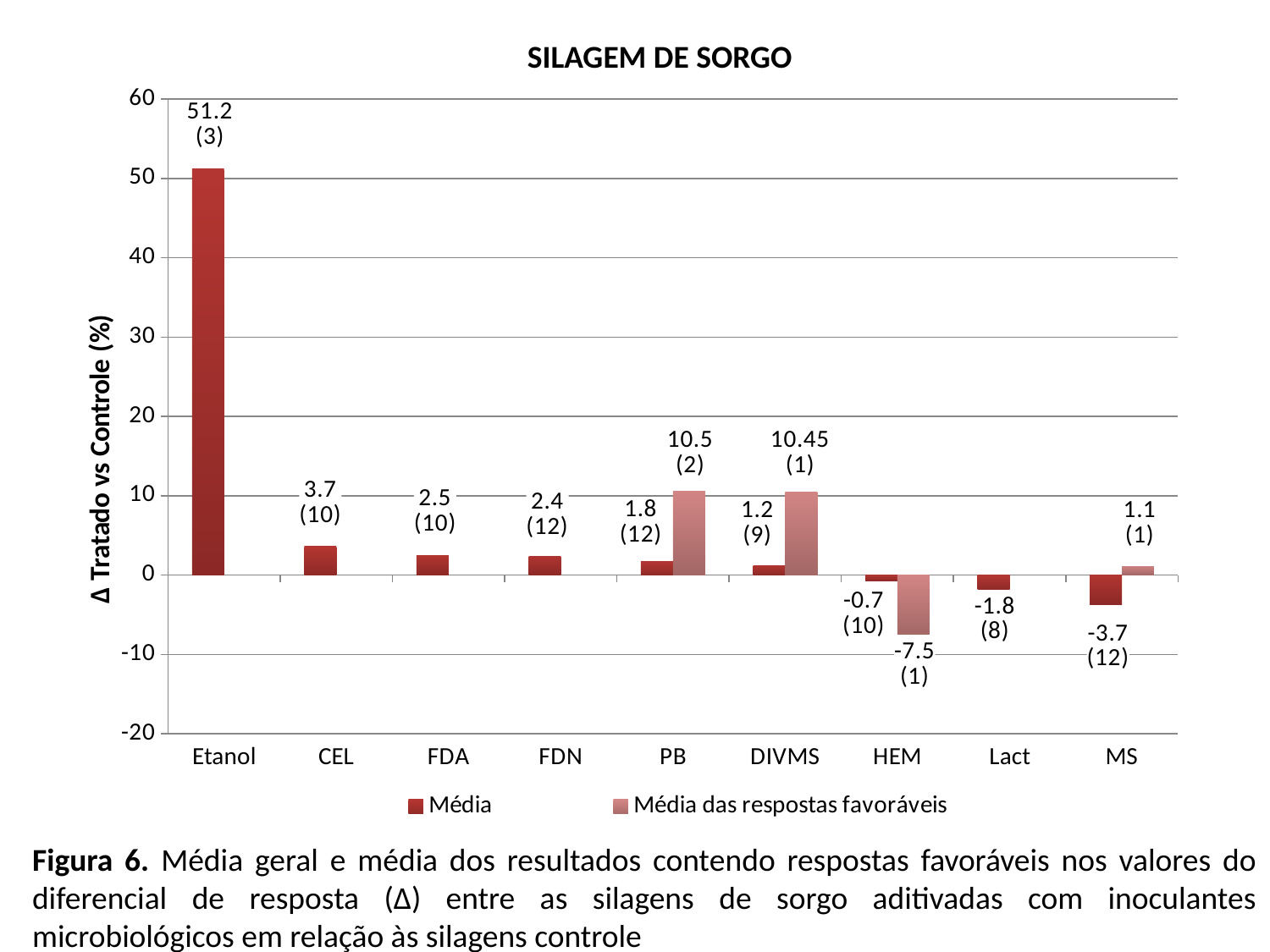

SILAGEM DE SORGO

### Chart

| Category |  |  |
|---|---|---|
| Etanol | 51.16666666666655 | None |
| CEL | 3.657 | None |
| FDA | 2.4769999999999968 | None |
| FDN | 2.3824999999999967 | None |
| PB | 1.7566666666666666 | 10.54 |
| DIVMS | 1.161111111111112 | 10.450000000000006 |
| HEM | -0.7450000000000009 | -7.45 |
| Lact | -1.75 | None |
| MS | -3.749166666666669 | 1.06 |
Figura 6. Média geral e média dos resultados contendo respostas favoráveis nos valores do diferencial de resposta (∆) entre as silagens de sorgo aditivadas com inoculantes microbiológicos em relação às silagens controle